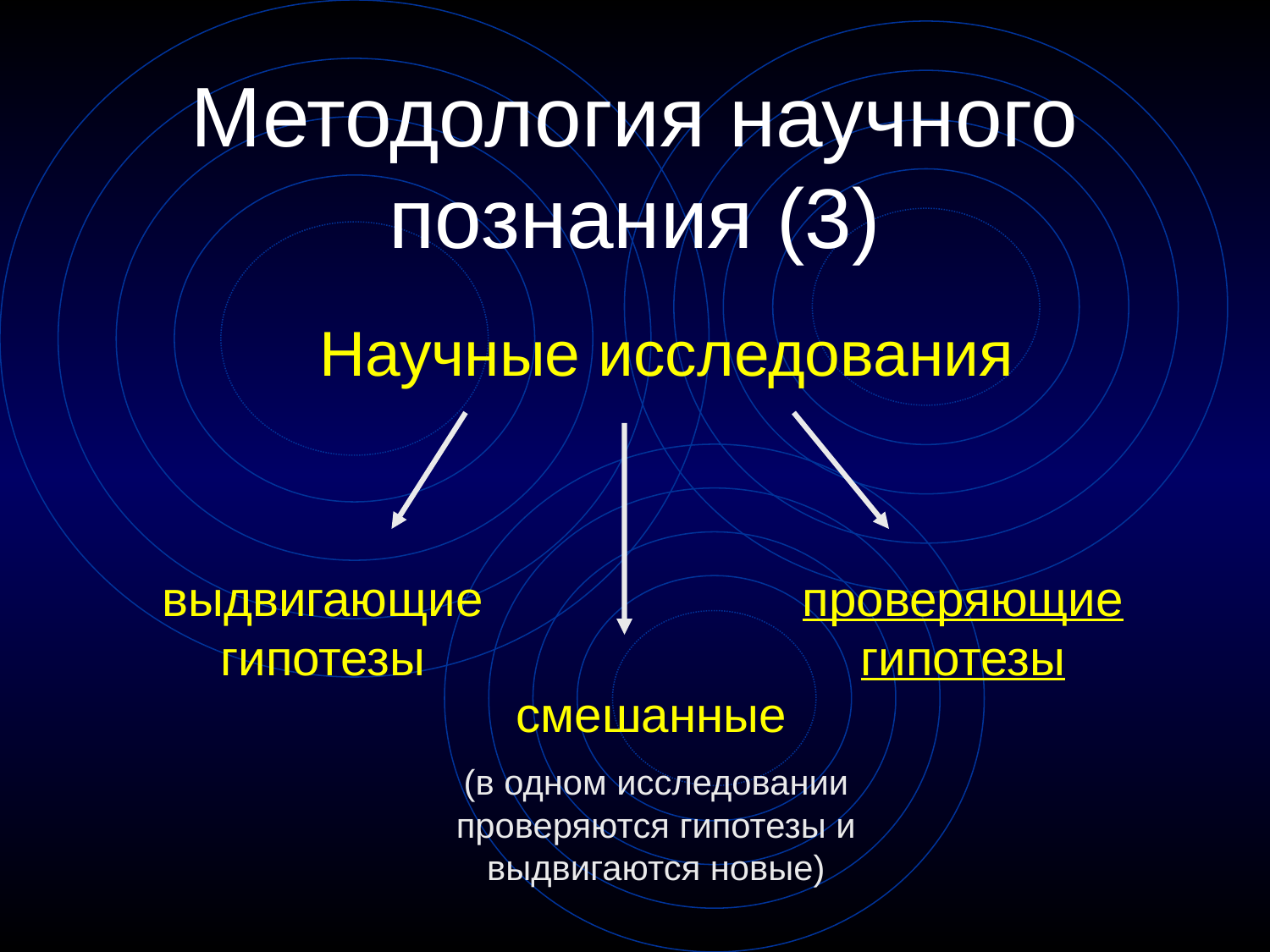

# Методология научного познания (3)
Научные исследования

выдвигающие гипотезы
проверяющие гипотезы
смешанные
(в одном исследовании проверяются гипотезы и выдвигаются новые)